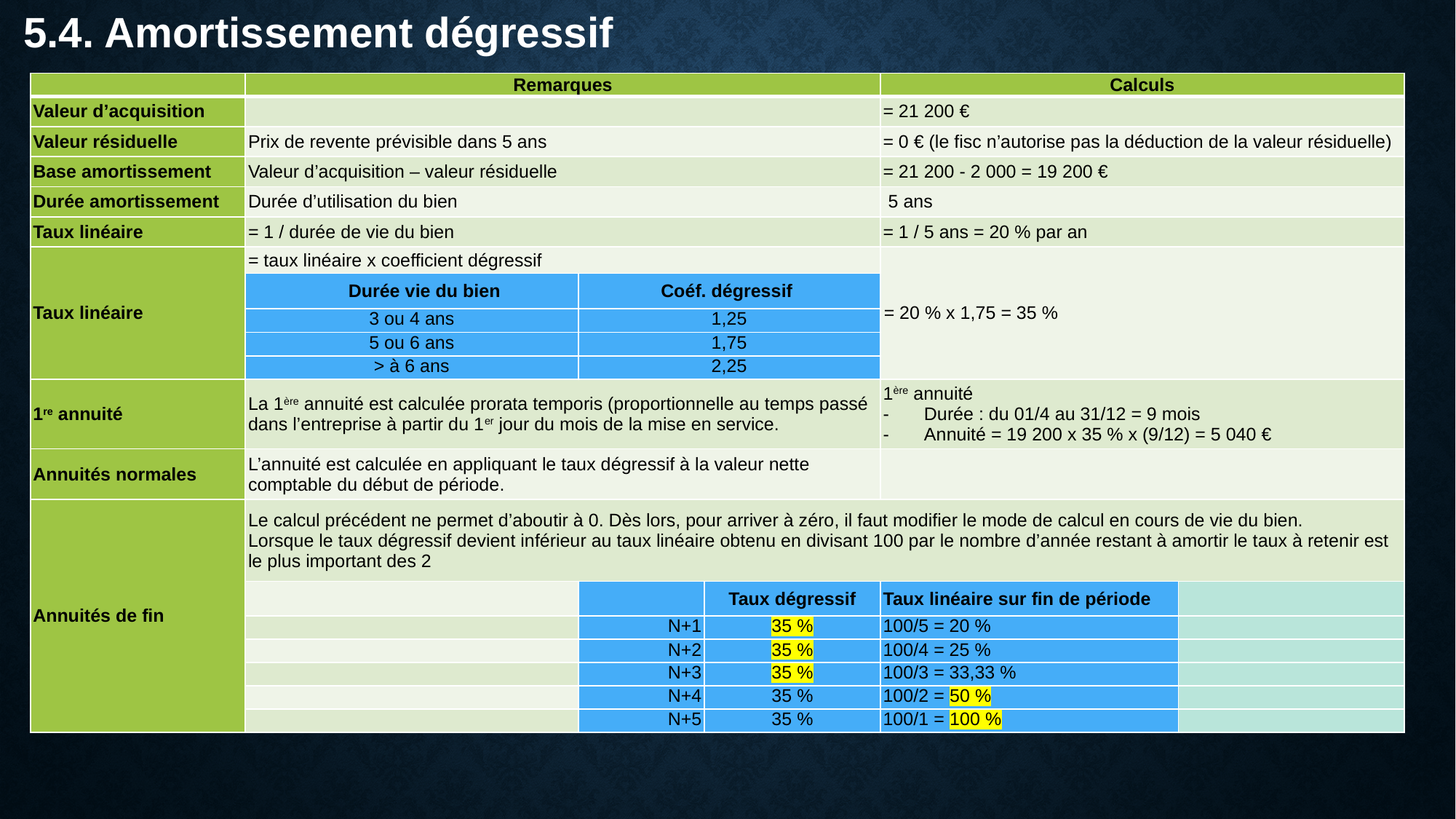

5.4. Amortissement dégressif
|  | Remarques |  |  | Calculs |  |
| --- | --- | --- | --- | --- | --- |
| Valeur d’acquisition |  |  |  | = 21 200 € |  |
| Valeur résiduelle | Prix de revente prévisible dans 5 ans |  |  | = 0 € (le fisc n’autorise pas la déduction de la valeur résiduelle) |  |
| Base amortissement | Valeur d’acquisition – valeur résiduelle |  |  | = 21 200 - 2 000 = 19 200 € |  |
| Durée amortissement | Durée d’utilisation du bien |  |  | 5 ans |  |
| Taux linéaire | = 1 / durée de vie du bien |  |  | = 1 / 5 ans = 20 % par an |  |
| Taux linéaire | = taux linéaire x coefficient dégressif |  |  | = 20 % x 1,75 = 35 % |  |
|  | Durée vie du bien | Coéf. dégressif |  |  |  |
|  | 3 ou 4 ans | 1,25 |  |  |  |
|  | 5 ou 6 ans | 1,75 |  |  |  |
|  | > à 6 ans | 2,25 |  |  |  |
| 1re annuité | La 1ère annuité est calculée prorata temporis (proportionnelle au temps passé dans l’entreprise à partir du 1er jour du mois de la mise en service. |  |  | 1ère annuité Durée : du 01/4 au 31/12 = 9 mois Annuité = 19 200 x 35 % x (9/12) = 5 040 € |  |
| Annuités normales | L’annuité est calculée en appliquant le taux dégressif à la valeur nette comptable du début de période. |  |  |  |  |
| Annuités de fin | Le calcul précédent ne permet d’aboutir à 0. Dès lors, pour arriver à zéro, il faut modifier le mode de calcul en cours de vie du bien. Lorsque le taux dégressif devient inférieur au taux linéaire obtenu en divisant 100 par le nombre d’année restant à amortir le taux à retenir est le plus important des 2 |  |  |  |  |
|  |  |  | Taux dégressif | Taux linéaire sur fin de période |  |
|  |  | N+1 | 35 % | 100/5 = 20 % |  |
|  |  | N+2 | 35 % | 100/4 = 25 % |  |
|  |  | N+3 | 35 % | 100/3 = 33,33 % |  |
|  |  | N+4 | 35 % | 100/2 = 50 % |  |
|  |  | N+5 | 35 % | 100/1 = 100 % |  |